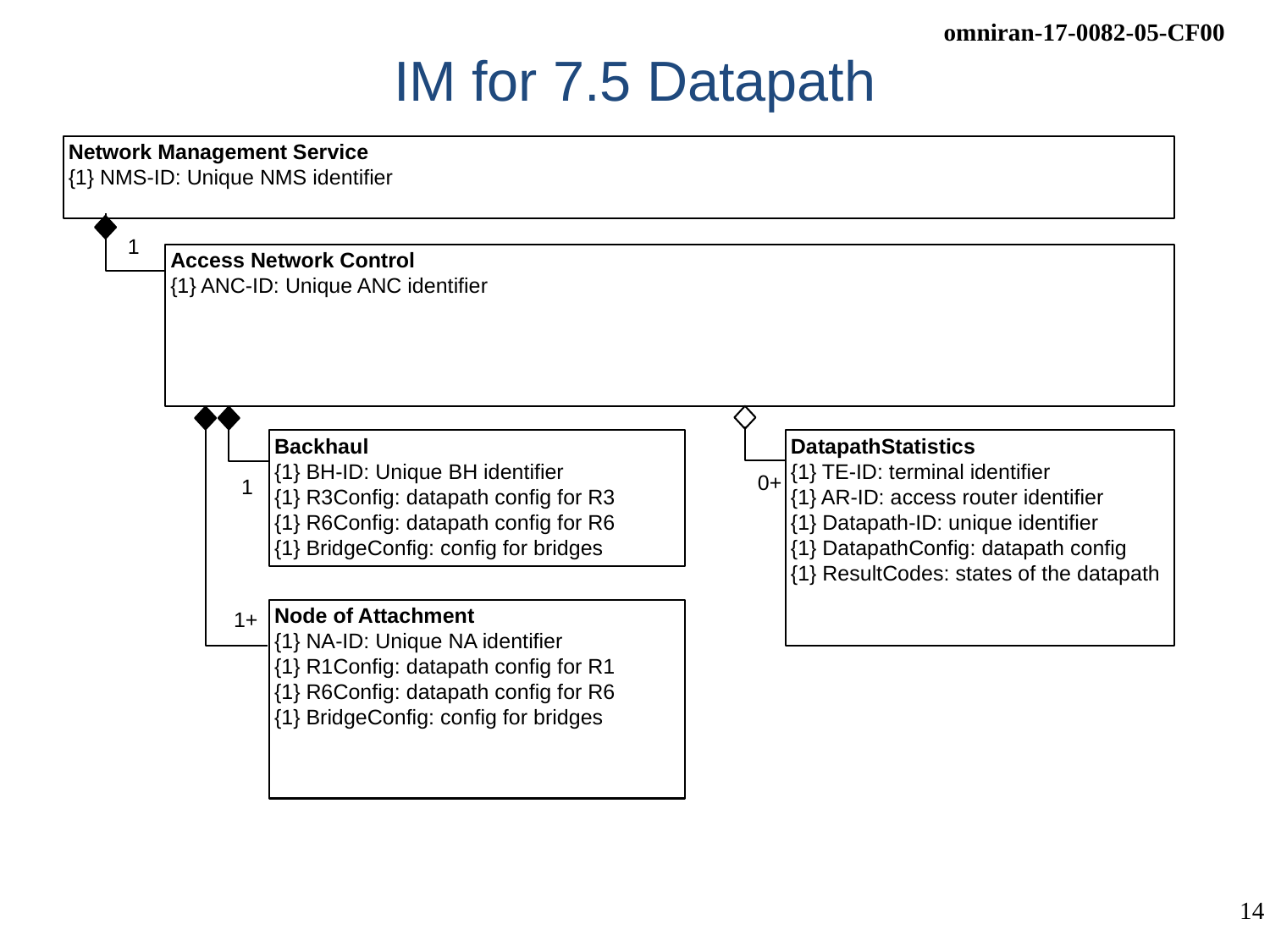

# IM for 7.5 Datapath
Network Management Service
{1} NMS-ID: Unique NMS identifier

1
Access Network Control
{1} ANC-ID: Unique ANC identifier

Backhaul
{1} BH-ID: Unique BH identifier
{1} R3Config: datapath config for R3
{1} R6Config: datapath config for R6
{1} BridgeConfig: config for bridges

DatapathStatistics
{1} TE-ID: terminal identifier
{1} AR-ID: access router identifier
{1} Datapath-ID: unique identifier
{1} DatapathConfig: datapath config
{1} ResultCodes: states of the datapath
0+
1
1+
Node of Attachment
{1} NA-ID: Unique NA identifier
{1} R1Config: datapath config for R1
{1} R6Config: datapath config for R6
{1} BridgeConfig: config for bridges